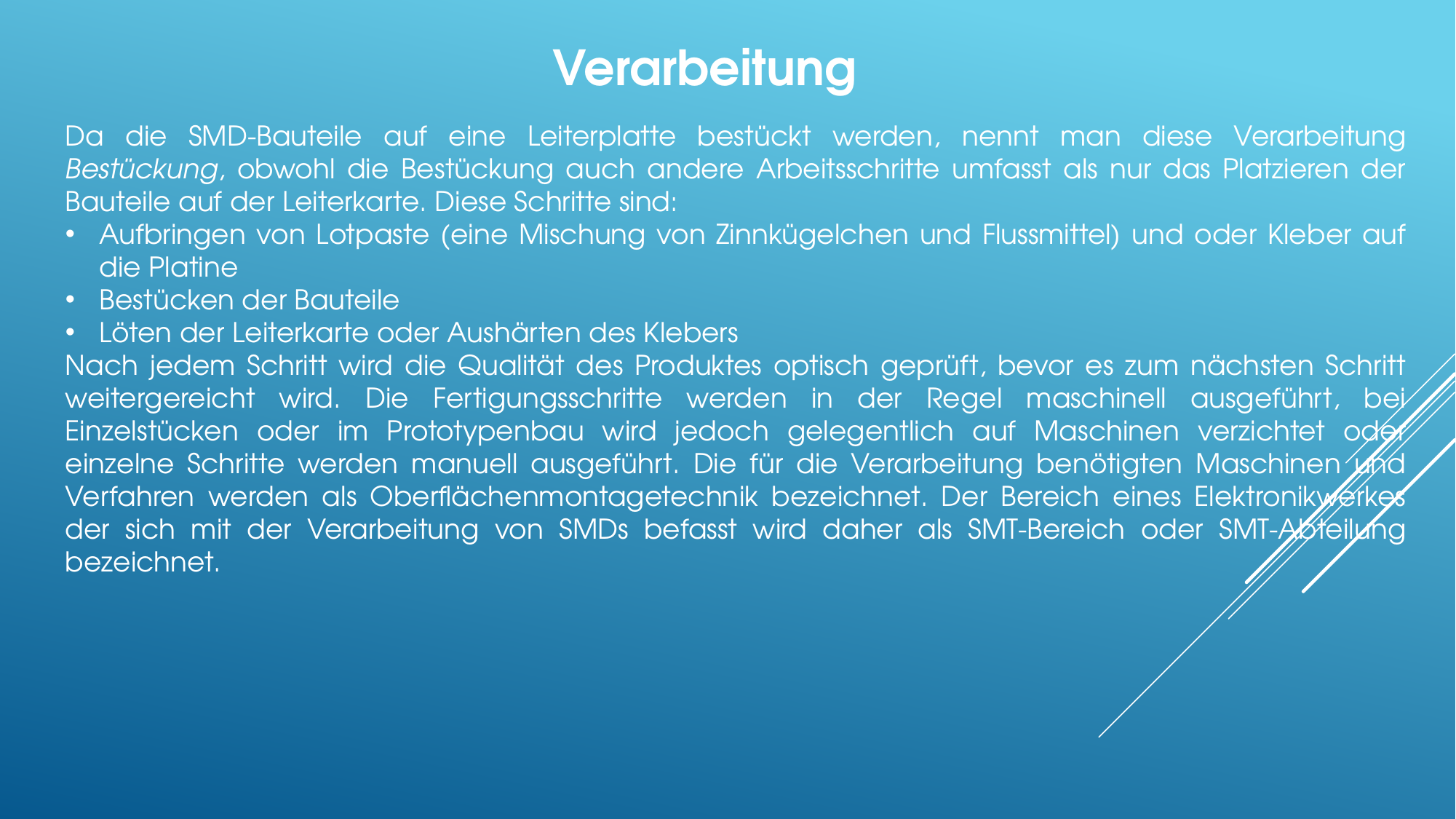

Verarbeitung
Da die SMD-Bauteile auf eine Leiterplatte bestückt werden, nennt man diese Verarbeitung Bestückung, obwohl die Bestückung auch andere Arbeitsschritte umfasst als nur das Platzieren der Bauteile auf der Leiterkarte. Diese Schritte sind:
Aufbringen von Lotpaste (eine Mischung von Zinnkügelchen und Flussmittel) und oder Kleber auf die Platine
Bestücken der Bauteile
Löten der Leiterkarte oder Aushärten des Klebers
Nach jedem Schritt wird die Qualität des Produktes optisch geprüft, bevor es zum nächsten Schritt weitergereicht wird. Die Fertigungsschritte werden in der Regel maschinell ausgeführt, bei Einzelstücken oder im Prototypenbau wird jedoch gelegentlich auf Maschinen verzichtet oder einzelne Schritte werden manuell ausgeführt. Die für die Verarbeitung benötigten Maschinen und Verfahren werden als Oberflächenmontagetechnik bezeichnet. Der Bereich eines Elektronikwerkes der sich mit der Verarbeitung von SMDs befasst wird daher als SMT-Bereich oder SMT-Abteilung bezeichnet.